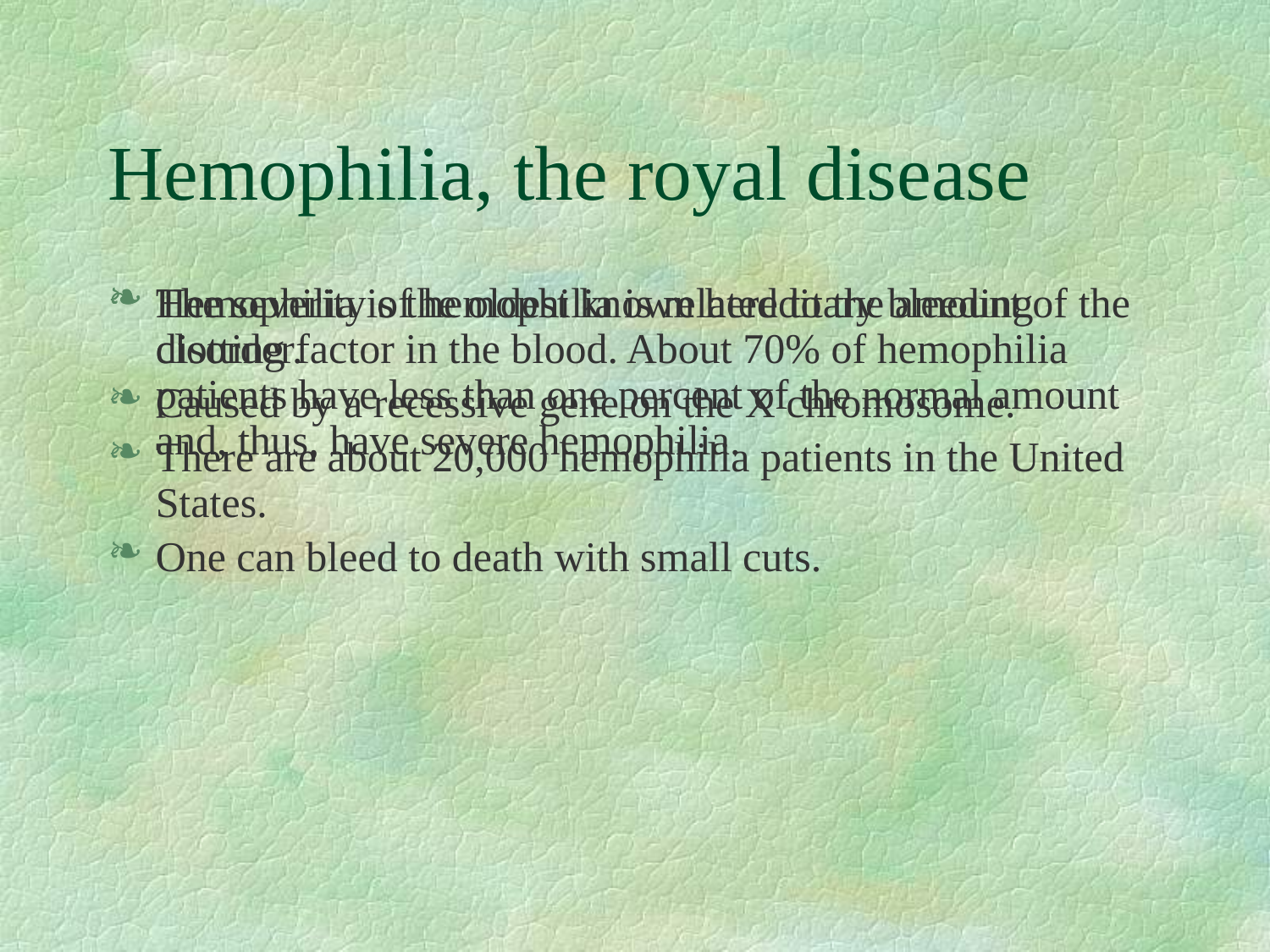

# Hemophilia, the royal disease
Hemophilia is the oldest known hereditary bleeding disorder.
Caused by a recessive gene on the X chromosome.
There are about 20,000 hemophilia patients in the United States.
One can bleed to death with small cuts.

The severity of hemophilia is related to the amount of the clotting factor in the blood. About 70% of hemophilia patients have less than one percent of the normal amount and, thus, have severe hemophilia.